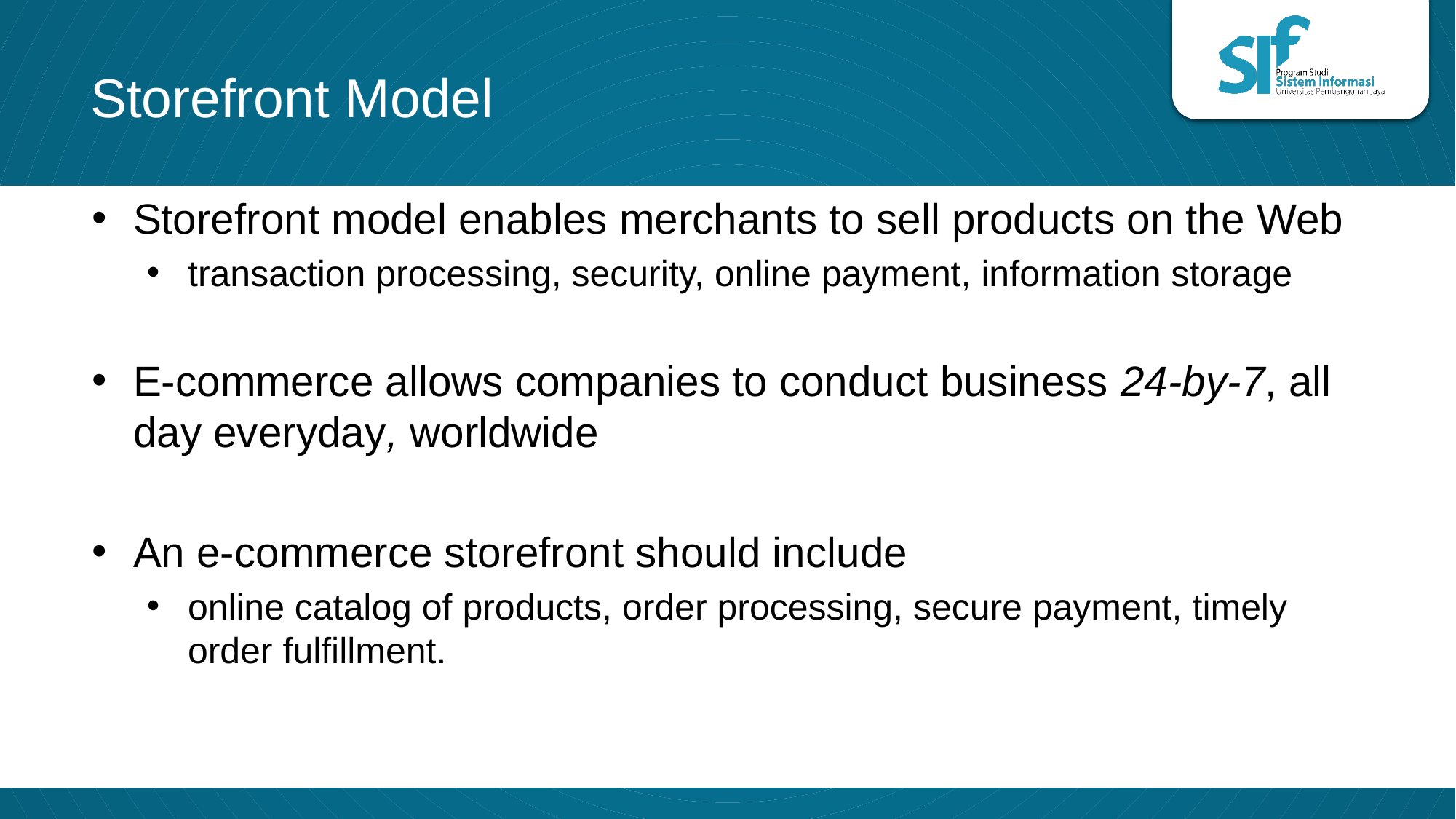

# Storefront Model
Storefront model enables merchants to sell products on the Web
transaction processing, security, online payment, information storage

E-commerce allows companies to conduct business 24-by-7, all day everyday, worldwide

An e-commerce storefront should include
online catalog of products, order processing, secure payment, timely order fulfillment.